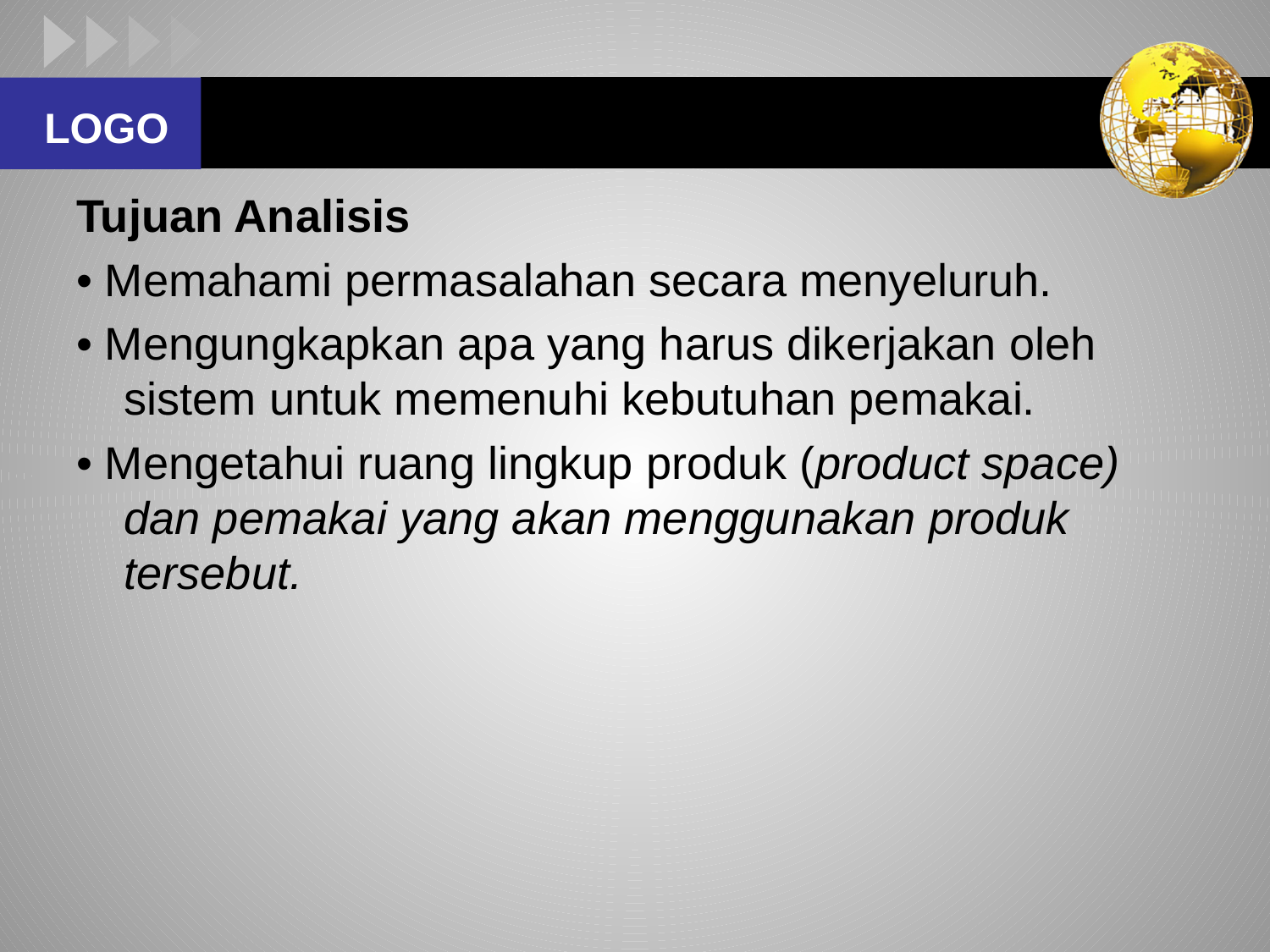

#
Tujuan Analisis
• Memahami permasalahan secara menyeluruh.
• Mengungkapkan apa yang harus dikerjakan oleh sistem untuk memenuhi kebutuhan pemakai.
• Mengetahui ruang lingkup produk (product space) dan pemakai yang akan menggunakan produk tersebut.